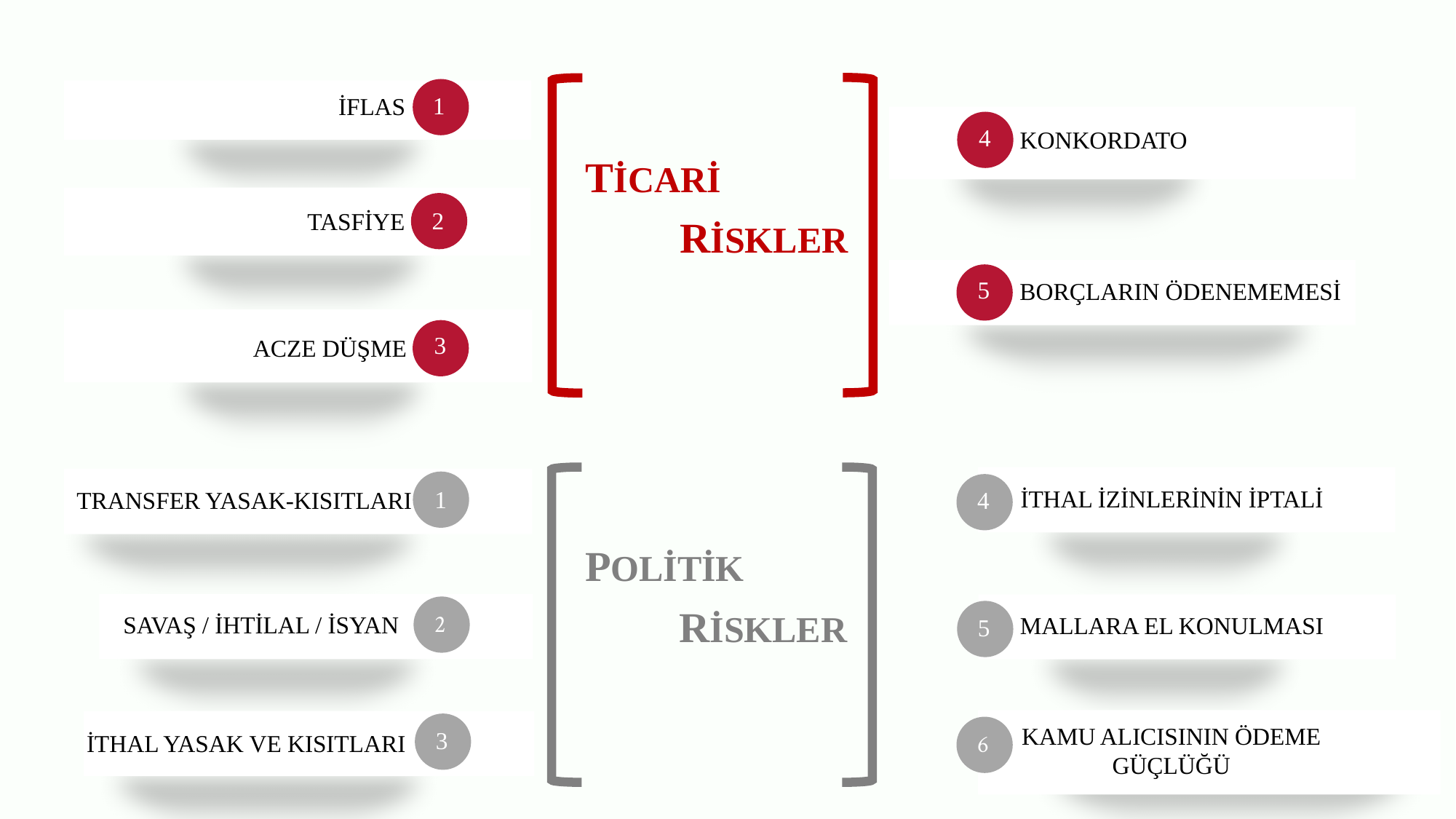

1
İFLAS

4
KONKORDATO
TİCARİ
RİSKLER

2
TASFİYE

5
BORÇLARIN ÖDENEMEMESİ

3
ACZE DÜŞME

İTHAL İZİNLERİNİN İPTALİ
4

1
TRANSFER YASAK-KISITLARI
POLİTİK
RİSKLER

2
SAVAŞ / İHTİLAL / İSYAN

MALLARA EL KONULMASI
5

KAMU ALICISININ ÖDEME GÜÇLÜĞÜ

6

3
İTHAL YASAK VE KISITLARI